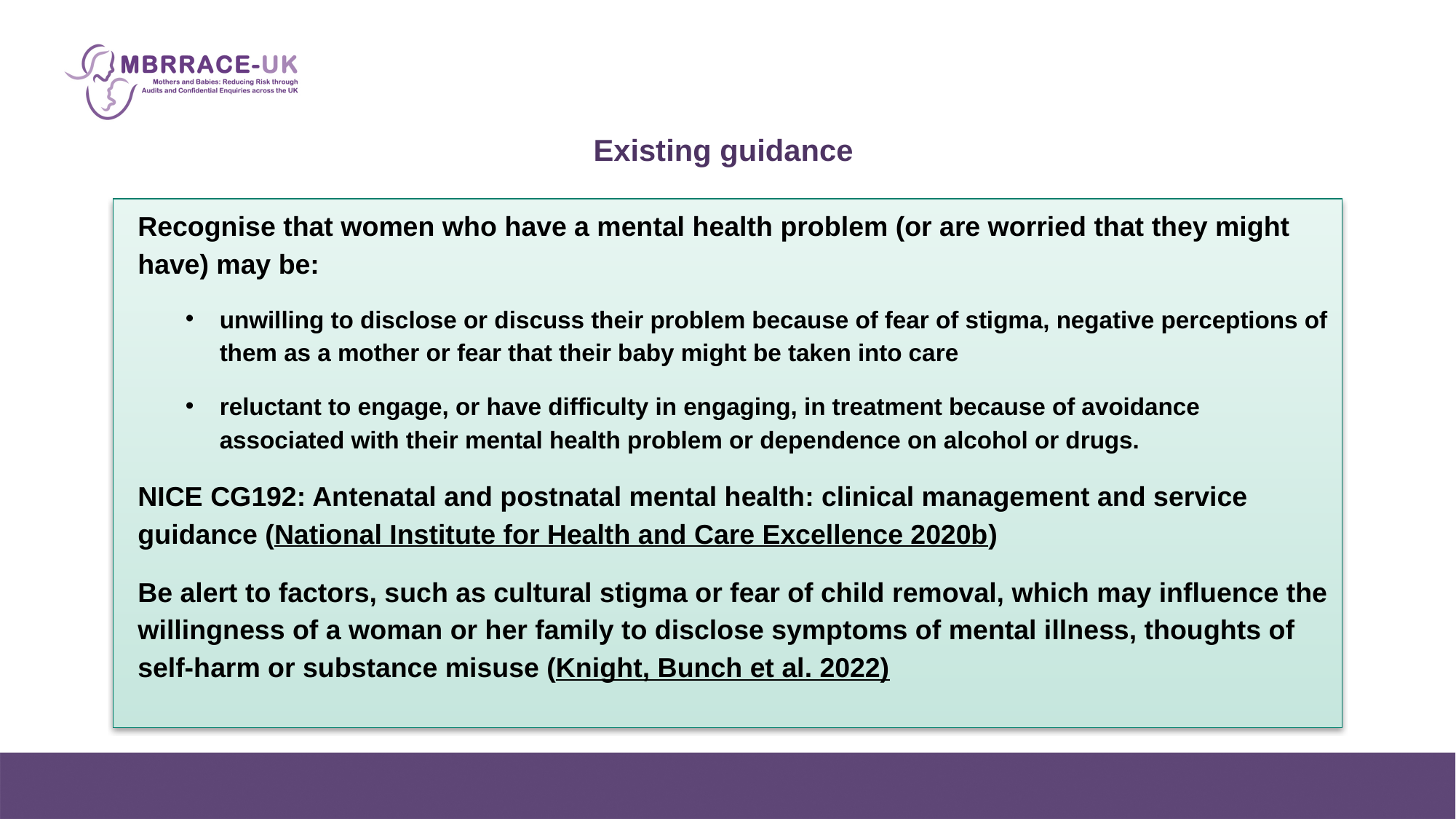

# Existing guidance
Recognise that women who have a mental health problem (or are worried that they might have) may be:
unwilling to disclose or discuss their problem because of fear of stigma, negative perceptions of them as a mother or fear that their baby might be taken into care
reluctant to engage, or have difficulty in engaging, in treatment because of avoidance associated with their mental health problem or dependence on alcohol or drugs.
NICE CG192: Antenatal and postnatal mental health: clinical management and service guidance (National Institute for Health and Care Excellence 2020b)
Be alert to factors, such as cultural stigma or fear of child removal, which may influence the willingness of a woman or her family to disclose symptoms of mental illness, thoughts of self-harm or substance misuse (Knight, Bunch et al. 2022)